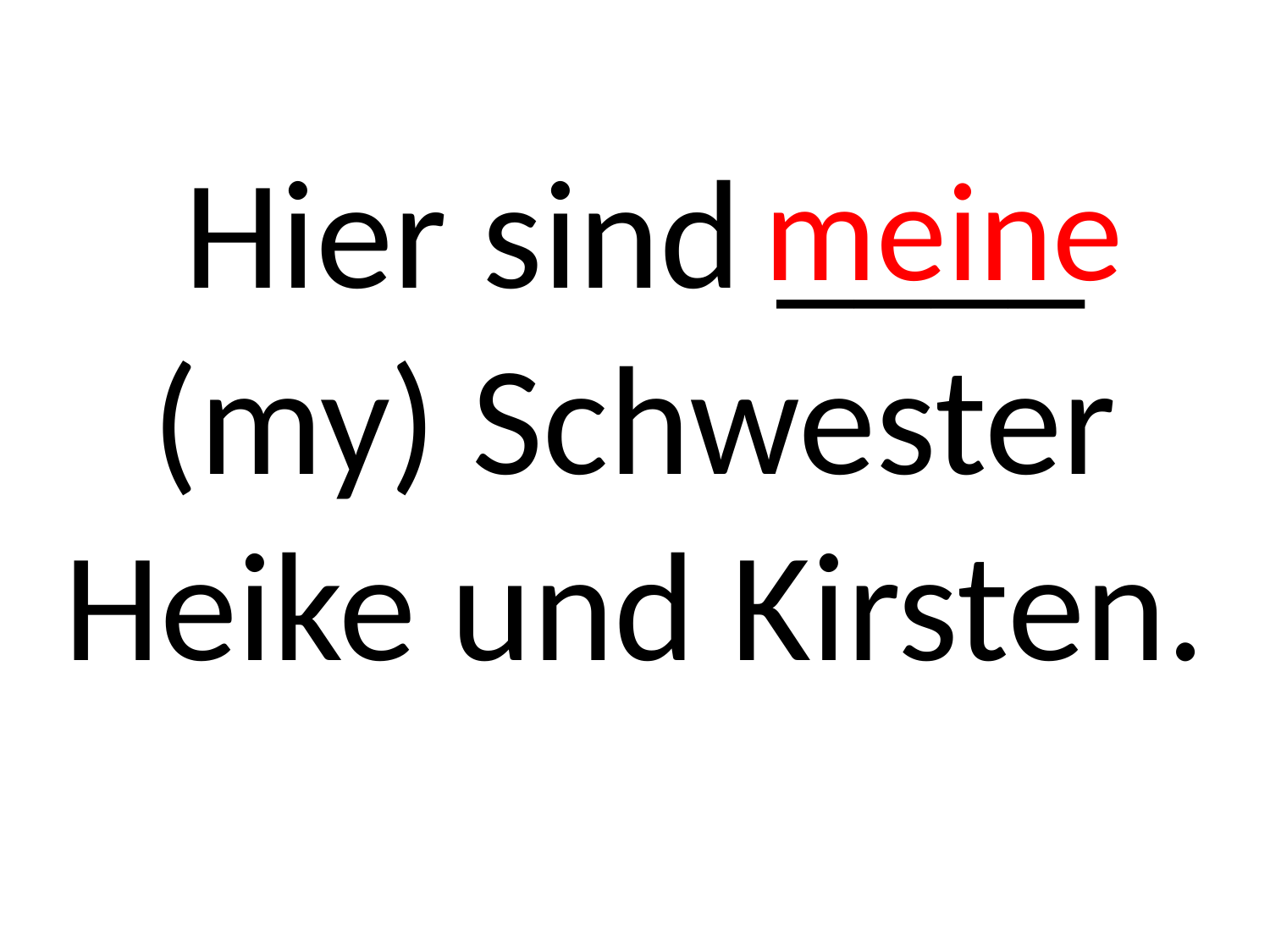

meine
# Hier sind ____ (my) Schwester Heike und Kirsten.